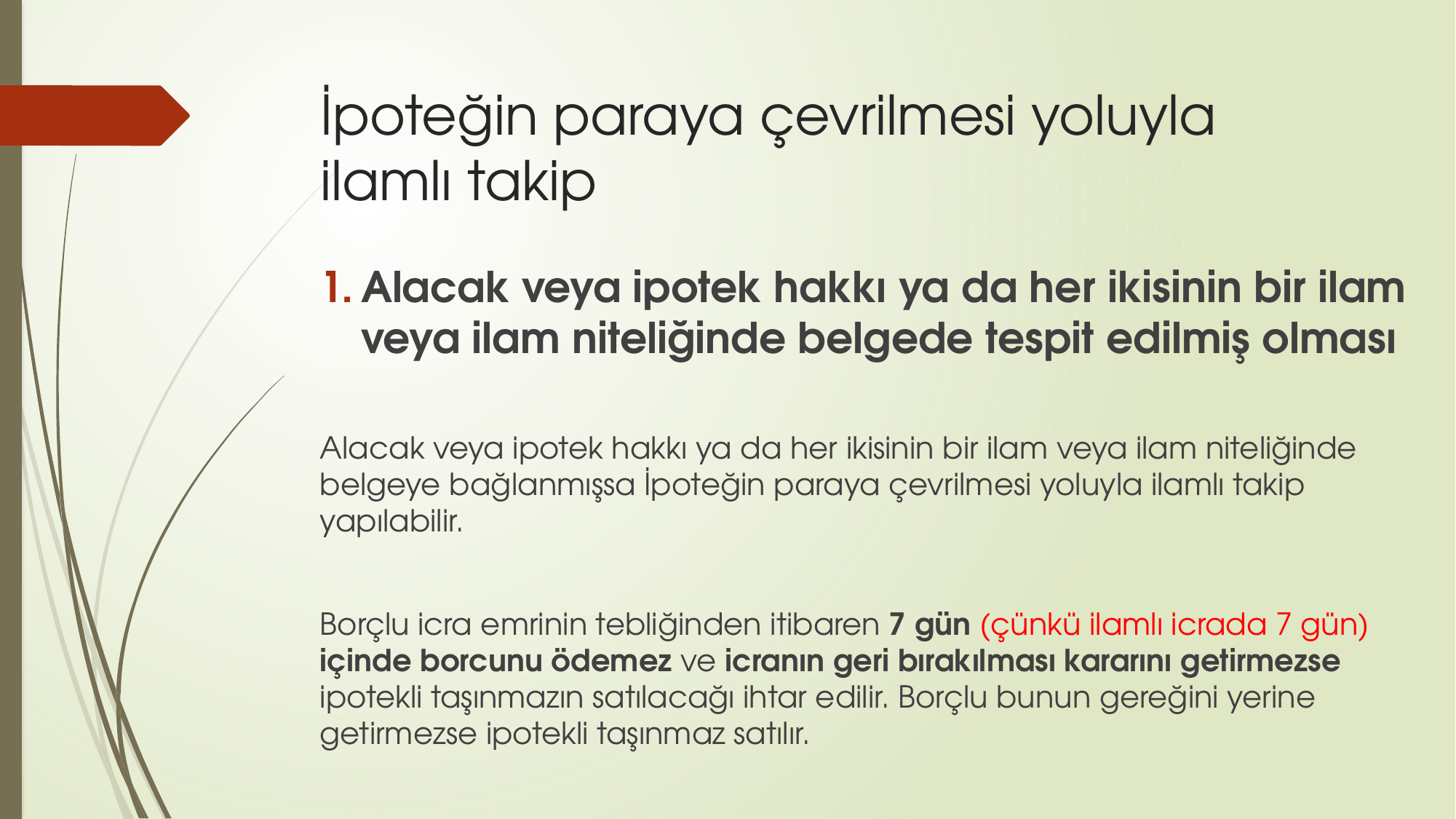

# İpoteğin paraya çevrilmesi yoluyla ilamlı takip
Alacak veya ipotek hakkı ya da her ikisinin bir ilam veya ilam niteliğinde belgede tespit edilmiş olması

Alacak veya ipotek hakkı ya da her ikisinin bir ilam veya ilam niteliğinde belgeye bağlanmışsa İpoteğin paraya çevrilmesi yoluyla ilamlı takip yapılabilir.

Borçlu icra emrinin tebliğinden itibaren 7 gün (çünkü ilamlı icrada 7 gün) içinde borcunu ödemez ve icranın geri bırakılması kararını getirmezse ipotekli taşınmazın satılacağı ihtar edilir. Borçlu bunun gereğini yerine getirmezse ipotekli taşınmaz satılır.